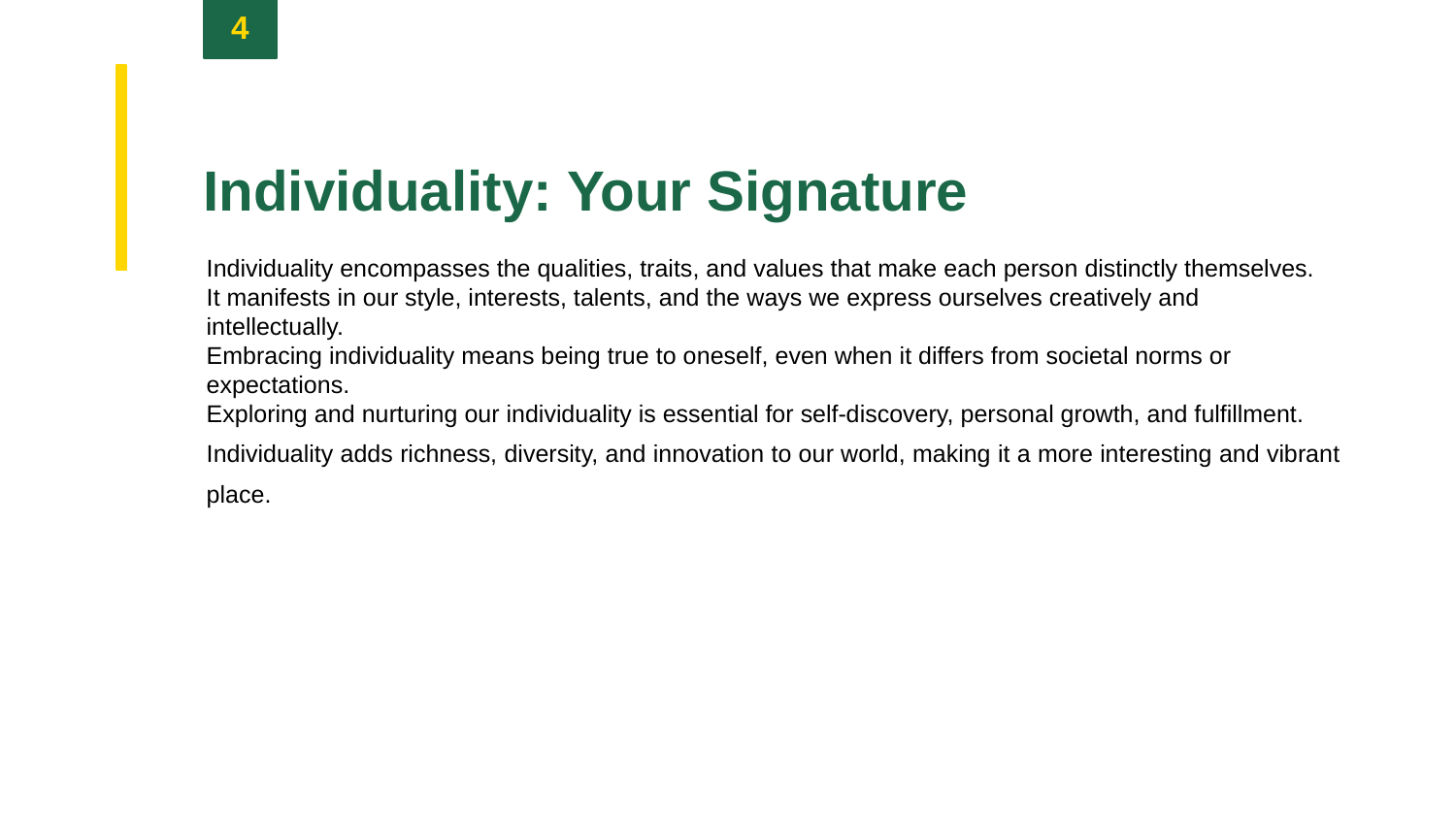

4

Individuality: Your Signature
Individuality encompasses the qualities, traits, and values that make each person distinctly themselves.
It manifests in our style, interests, talents, and the ways we express ourselves creatively and intellectually.
Embracing individuality means being true to oneself, even when it differs from societal norms or expectations.
Exploring and nurturing our individuality is essential for self-discovery, personal growth, and fulfillment.
Individuality adds richness, diversity, and innovation to our world, making it a more interesting and vibrant place.